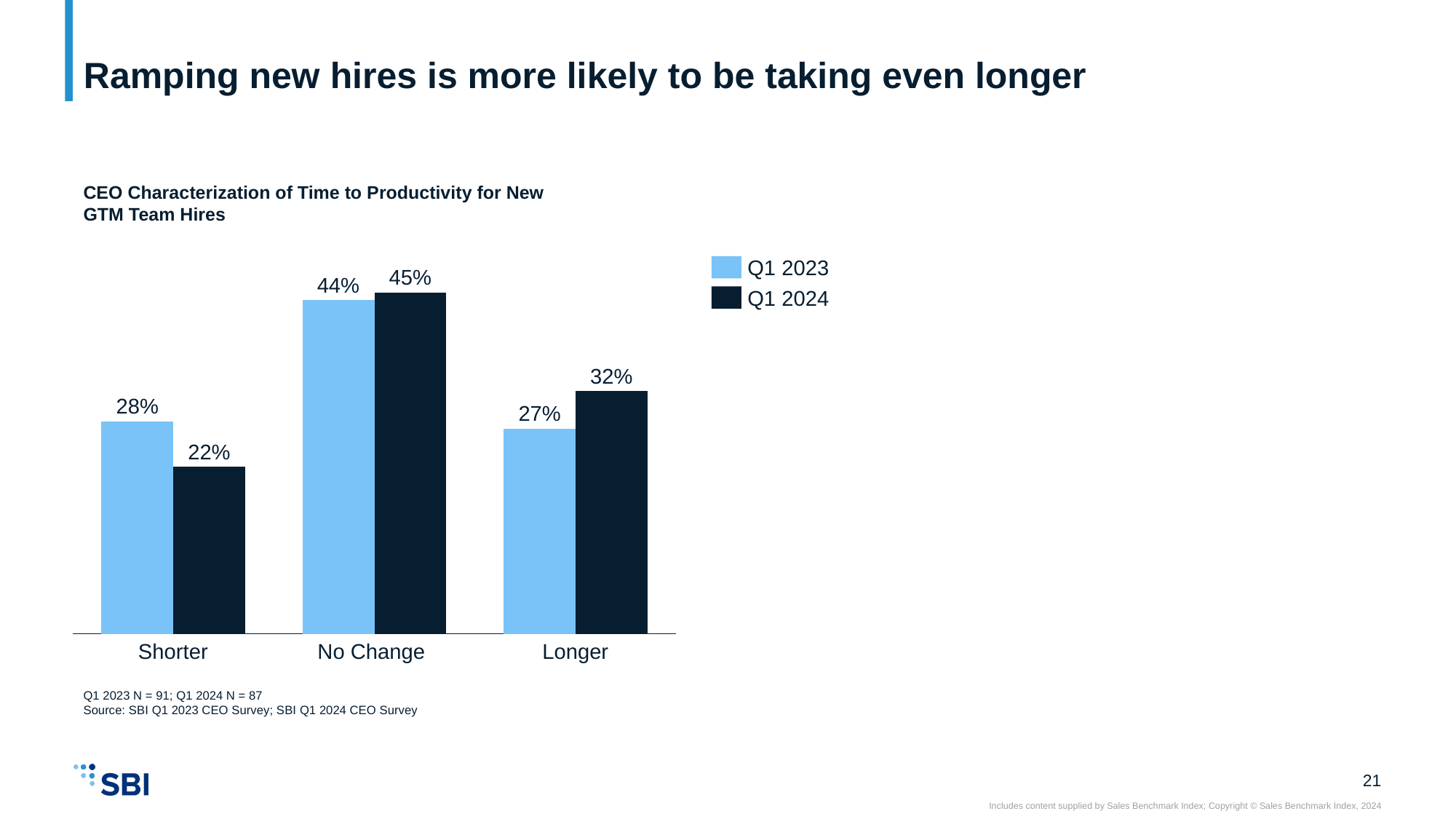

# Ramping new hires is more likely to be taking even longer
CEO Characterization of Time to Productivity for New GTM Team Hires

Q1 2023
45%
44%

### Chart

| Category |  |  |
|---|---|---|
Q1 2024
32%
28%
27%
22%
Shorter
No Change
Longer
Q1 2023 N = 91; Q1 2024 N = 87
Source: SBI Q1 2023 CEO Survey; SBI Q1 2024 CEO Survey